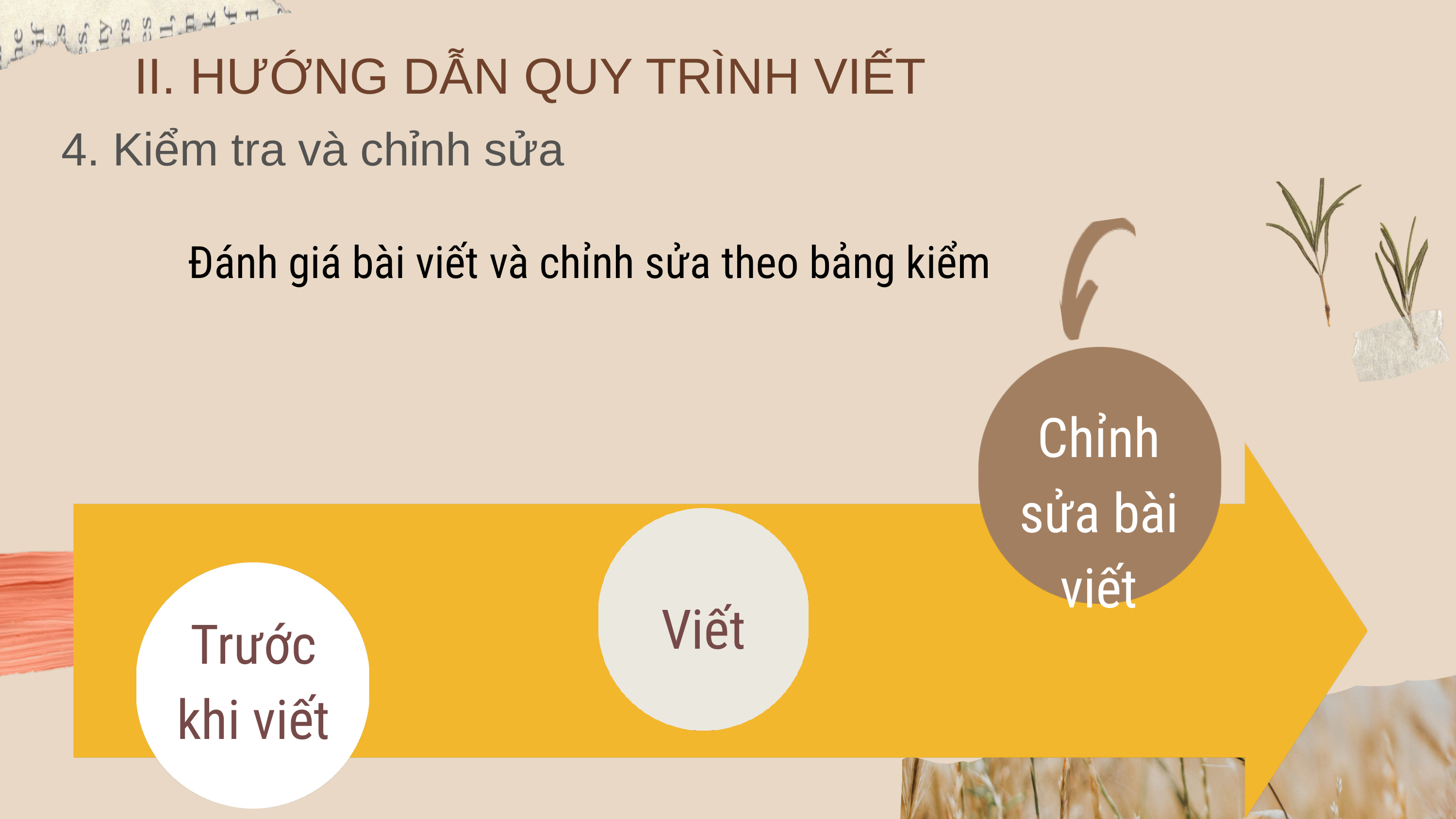

II. HƯỚNG DẪN QUY TRÌNH VIẾT
4. Kiểm tra và chỉnh sửa

Đánh giá bài viết và chỉnh sửa theo bảng kiểm

Chỉnh sửa bài viết

Viết
Trước khi viết